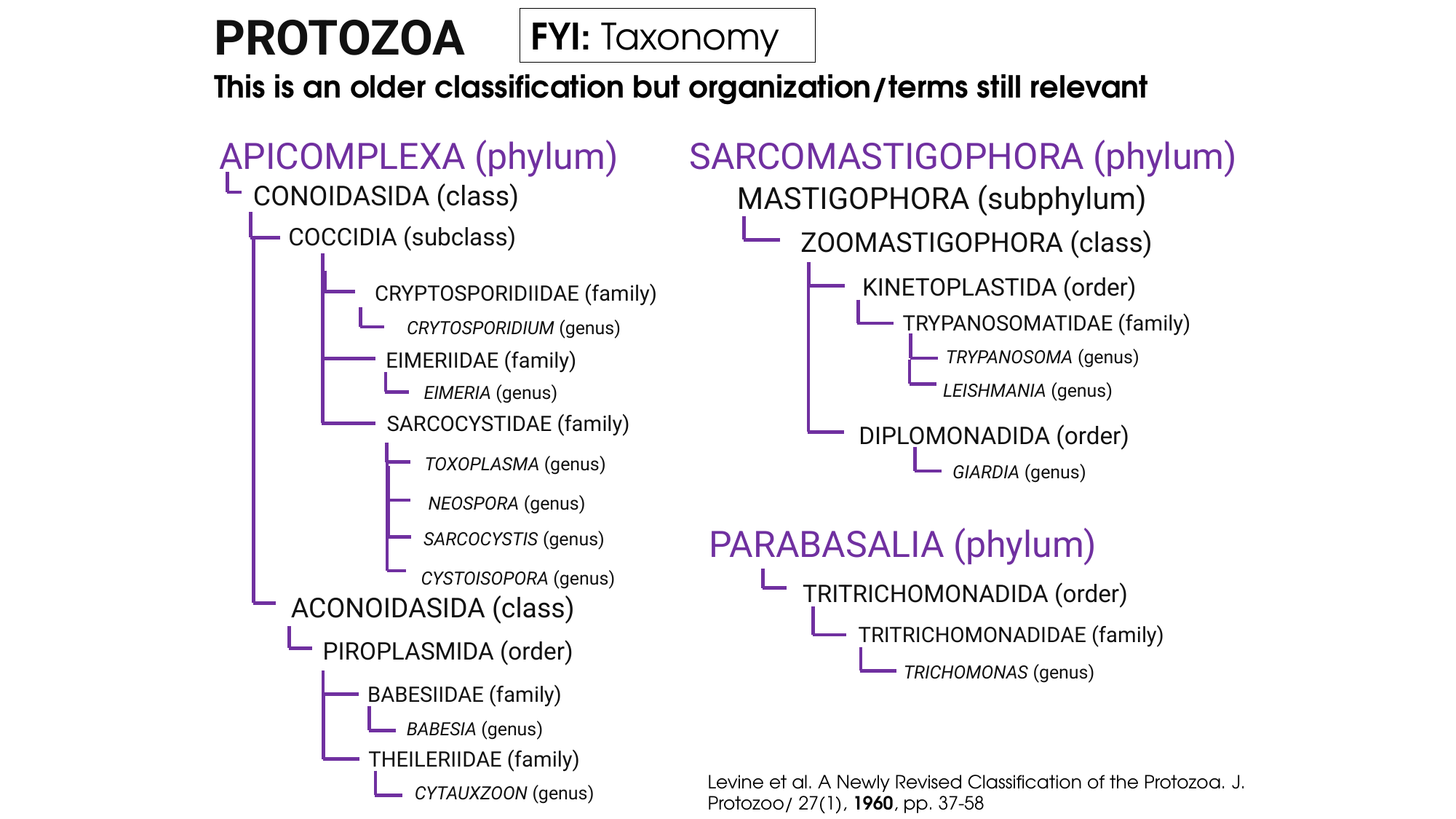

PROTOZOA
FYI: Taxonomy
This is an older classification but organization/terms still relevant
APICOMPLEXA (phylum)
SARCOMASTIGOPHORA (phylum)
CONOIDASIDA (class)
MASTIGOPHORA (subphylum)
COCCIDIA (subclass)
ZOOMASTIGOPHORA (class)
KINETOPLASTIDA (order)
CRYPTOSPORIDIIDAE (family)
TRYPANOSOMATIDAE (family)
CRYTOSPORIDIUM (genus)
TRYPANOSOMA (genus)
EIMERIIDAE (family)
LEISHMANIA (genus)
EIMERIA (genus)
SARCOCYSTIDAE (family)
DIPLOMONADIDA (order)
TOXOPLASMA (genus)
GIARDIA (genus)
NEOSPORA (genus)
PARABASALIA (phylum)
SARCOCYSTIS (genus)
CYSTOISOPORA (genus)
TRITRICHOMONADIDA (order)
ACONOIDASIDA (class)
TRITRICHOMONADIDAE (family)
PIROPLASMIDA (order)
TRICHOMONAS (genus)
BABESIIDAE (family)
BABESIA (genus)
THEILERIIDAE (family)
Levine et al. A Newly Revised Classification of the Protozoa. J. Protozoo/ 27(1), 1960, pp. 37-58
CYTAUXZOON (genus)